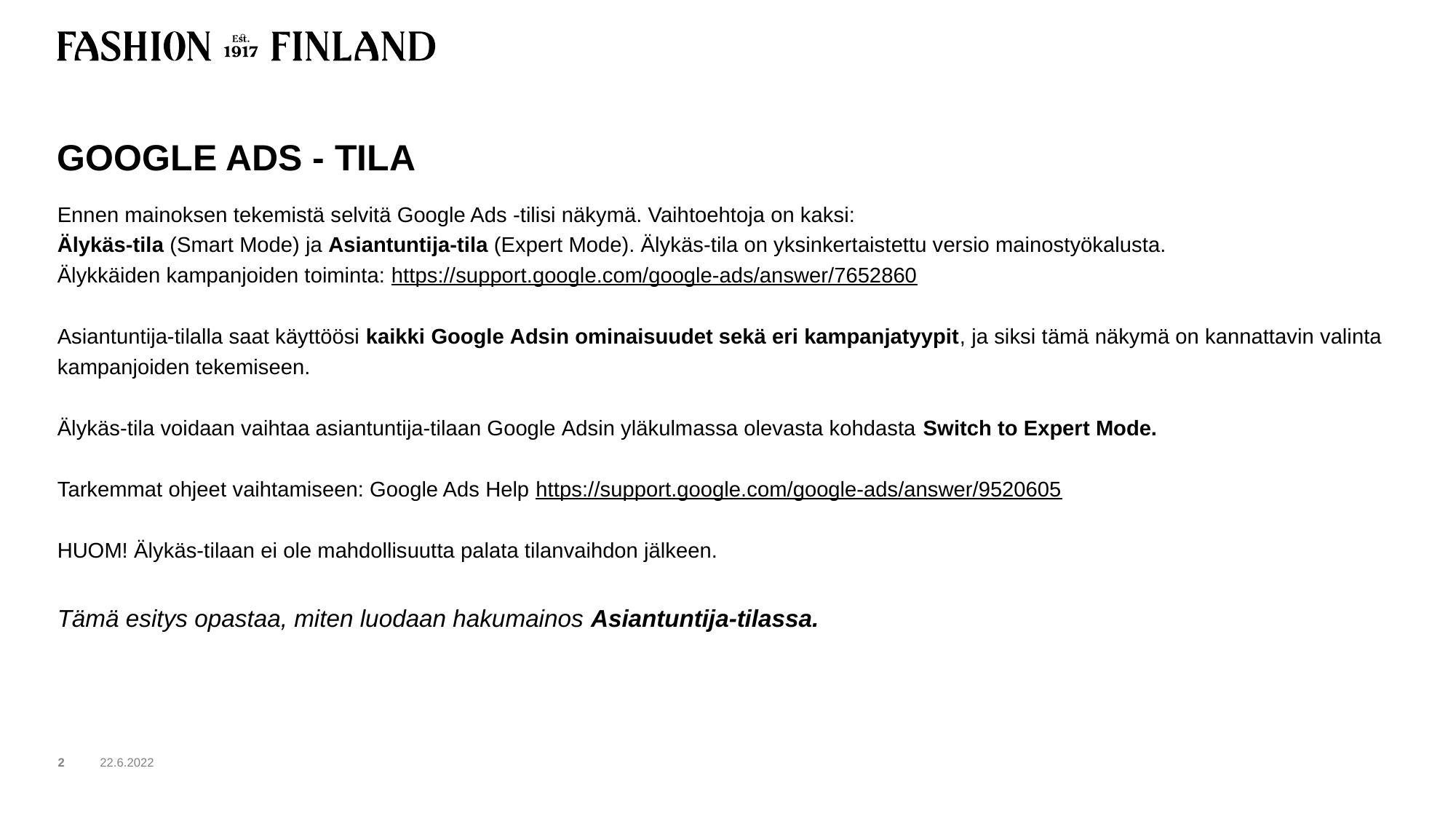

# GOOGLE ADS - TILA
Ennen mainoksen tekemistä selvitä Google Ads -tilisi näkymä. Vaihtoehtoja on kaksi:
Älykäs-tila (Smart Mode) ja Asiantuntija-tila (Expert Mode). Älykäs-tila on yksinkertaistettu versio mainostyökalusta.
Älykkäiden kampanjoiden toiminta: https://support.google.com/google-ads/answer/7652860

Asiantuntija-tilalla saat käyttöösi kaikki Google Adsin ominaisuudet sekä eri kampanjatyypit, ja siksi tämä näkymä on kannattavin valinta kampanjoiden tekemiseen.

Älykäs-tila voidaan vaihtaa asiantuntija-tilaan Google Adsin yläkulmassa olevasta kohdasta Switch to Expert Mode.

Tarkemmat ohjeet vaihtamiseen: Google Ads Help https://support.google.com/google-ads/answer/9520605

HUOM! Älykäs-tilaan ei ole mahdollisuutta palata tilanvaihdon jälkeen.

Tämä esitys opastaa, miten luodaan hakumainos Asiantuntija-tilassa.
2
22.6.2022